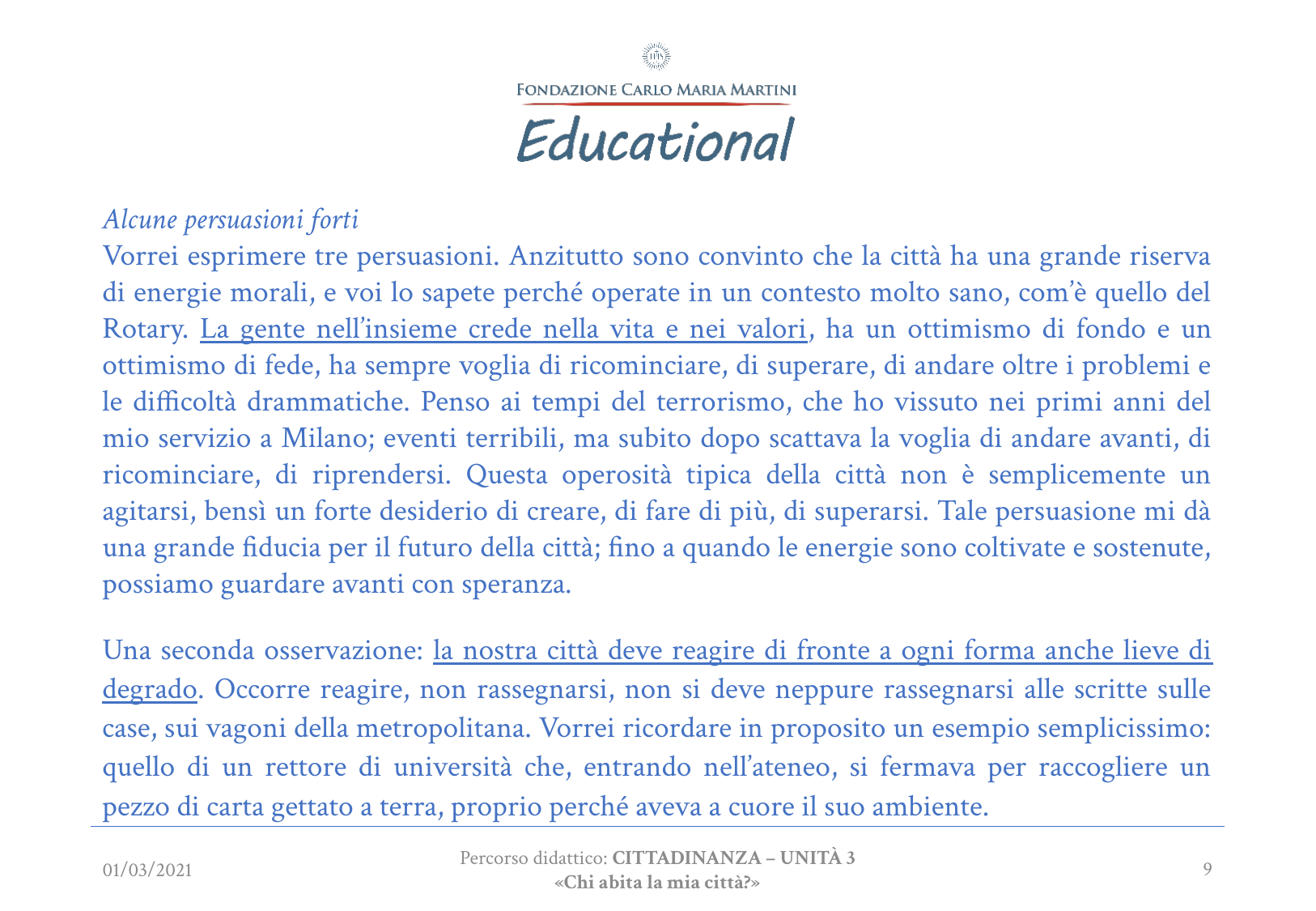

Alcune persuasioni forti
Vorrei esprimere tre persuasioni. Anzitutto sono convinto che la città ha una grande riserva di energie morali, e voi lo sapete perché operate in un contesto molto sano, com’è quello del Rotary. La gente nell’insieme crede nella vita e nei valori, ha un ottimismo di fondo e un ottimismo di fede, ha sempre voglia di ricominciare, di superare, di andare oltre i problemi e le difficoltà drammatiche. Penso ai tempi del terrorismo, che ho vissuto nei primi anni del mio servizio a Milano; eventi terribili, ma subito dopo scattava la voglia di andare avanti, di ricominciare, di riprendersi. Questa operosità tipica della città non è semplicemente un agitarsi, bensì un forte desiderio di creare, di fare di più, di superarsi. Tale persuasione mi dà una grande fiducia per il futuro della città; fino a quando le energie sono coltivate e sostenute, possiamo guardare avanti con speranza.

Una seconda osservazione: la nostra città deve reagire di fronte a ogni forma anche lieve di degrado. Occorre reagire, non rassegnarsi, non si deve neppure rassegnarsi alle scritte sulle case, sui vagoni della metropolitana. Vorrei ricordare in proposito un esempio semplicissimo: quello di un rettore di università che, entrando nell’ateneo, si fermava per raccogliere un pezzo di carta gettato a terra, proprio perché aveva a cuore il suo ambiente.
01/03/2021
Percorso didattico: CITTADINANZA – unità 3 «Chi abita la mia città?»
9